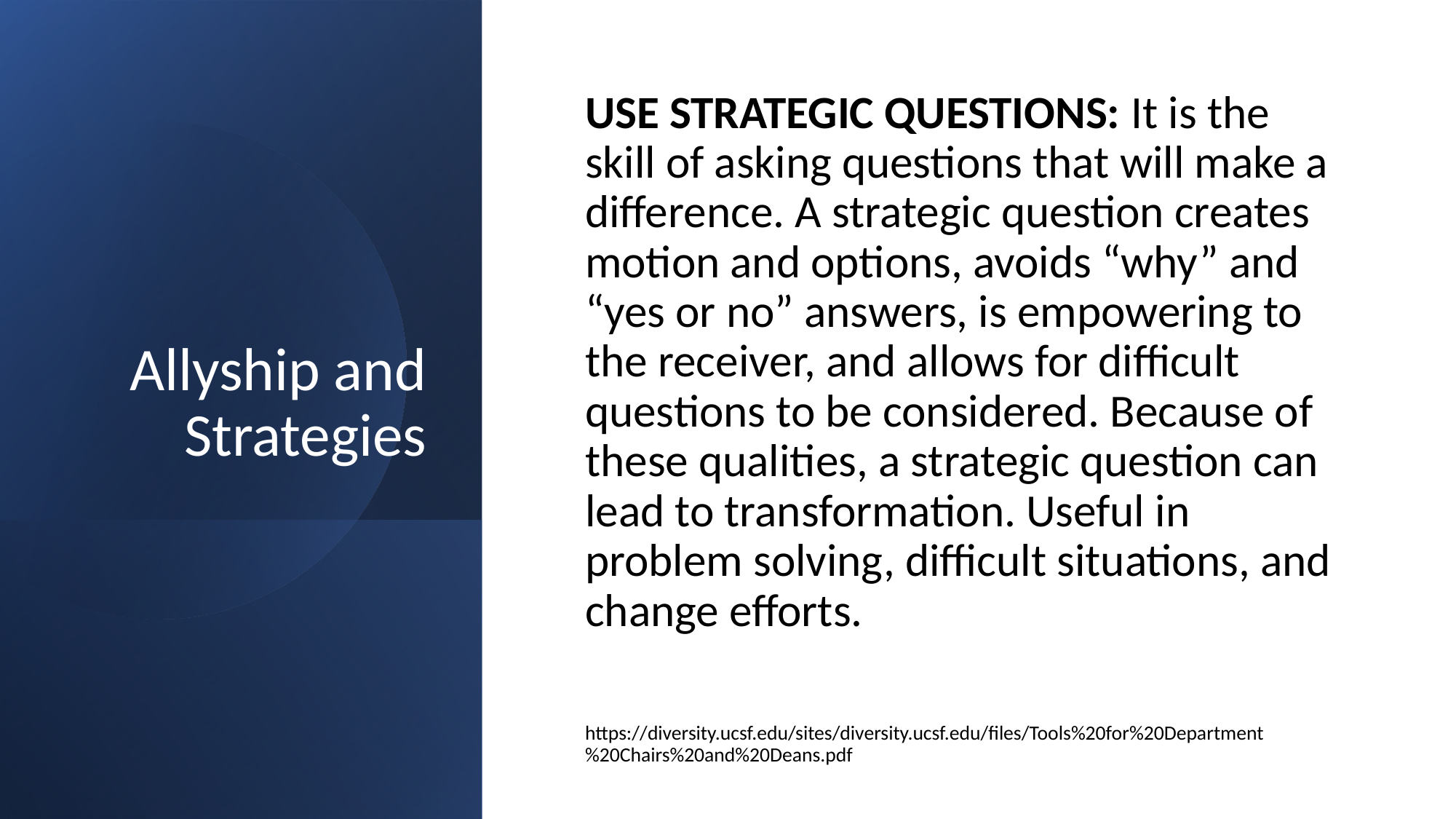

# Allyship and Strategies
USE STRATEGIC QUESTIONS: It is the skill of asking questions that will make a difference. A strategic question creates motion and options, avoids “why” and “yes or no” answers, is empowering to the receiver, and allows for difficult questions to be considered. Because of these qualities, a strategic question can lead to transformation. Useful in problem solving, difficult situations, and change efforts.

https://diversity.ucsf.edu/sites/diversity.ucsf.edu/files/Tools%20for%20Department%20Chairs%20and%20Deans.pdf